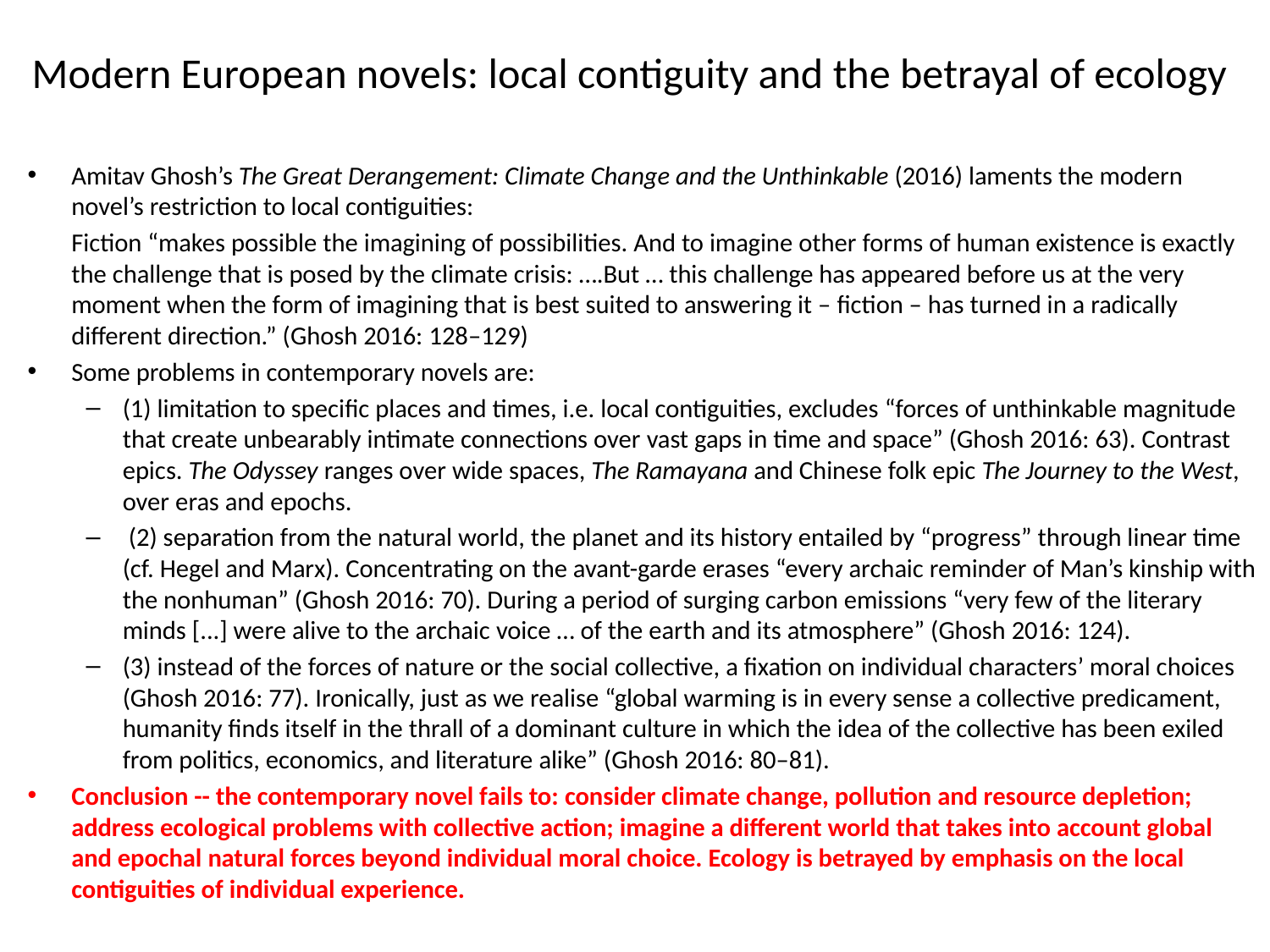

# Modern European novels: local contiguity and the betrayal of ecology
Amitav Ghosh’s The Great Derangement: Climate Change and the Unthinkable (2016) laments the modern novel’s restriction to local contiguities:
	Fiction “makes possible the imagining of possibilities. And to imagine other forms of human existence is exactly the challenge that is posed by the climate crisis: ….But … this challenge has appeared before us at the very moment when the form of imagining that is best suited to answering it – fiction – has turned in a radically different direction.” (Ghosh 2016: 128–129)
Some problems in contemporary novels are:
(1) limitation to specific places and times, i.e. local contiguities, excludes “forces of unthinkable magnitude that create unbearably intimate connections over vast gaps in time and space” (Ghosh 2016: 63). Contrast epics. The Odyssey ranges over wide spaces, The Ramayana and Chinese folk epic The Journey to the West, over eras and epochs.
 (2) separation from the natural world, the planet and its history entailed by “progress” through linear time (cf. Hegel and Marx). Concentrating on the avant-garde erases “every archaic reminder of Man’s kinship with the nonhuman” (Ghosh 2016: 70). During a period of surging carbon emissions “very few of the literary minds [...] were alive to the archaic voice … of the earth and its atmosphere” (Ghosh 2016: 124).
(3) instead of the forces of nature or the social collective, a fixation on individual characters’ moral choices (Ghosh 2016: 77). Ironically, just as we realise “global warming is in every sense a collective predicament, humanity finds itself in the thrall of a dominant culture in which the idea of the collective has been exiled from politics, economics, and literature alike” (Ghosh 2016: 80–81).
Conclusion -- the contemporary novel fails to: consider climate change, pollution and resource depletion; address ecological problems with collective action; imagine a different world that takes into account global and epochal natural forces beyond individual moral choice. Ecology is betrayed by emphasis on the local contiguities of individual experience.